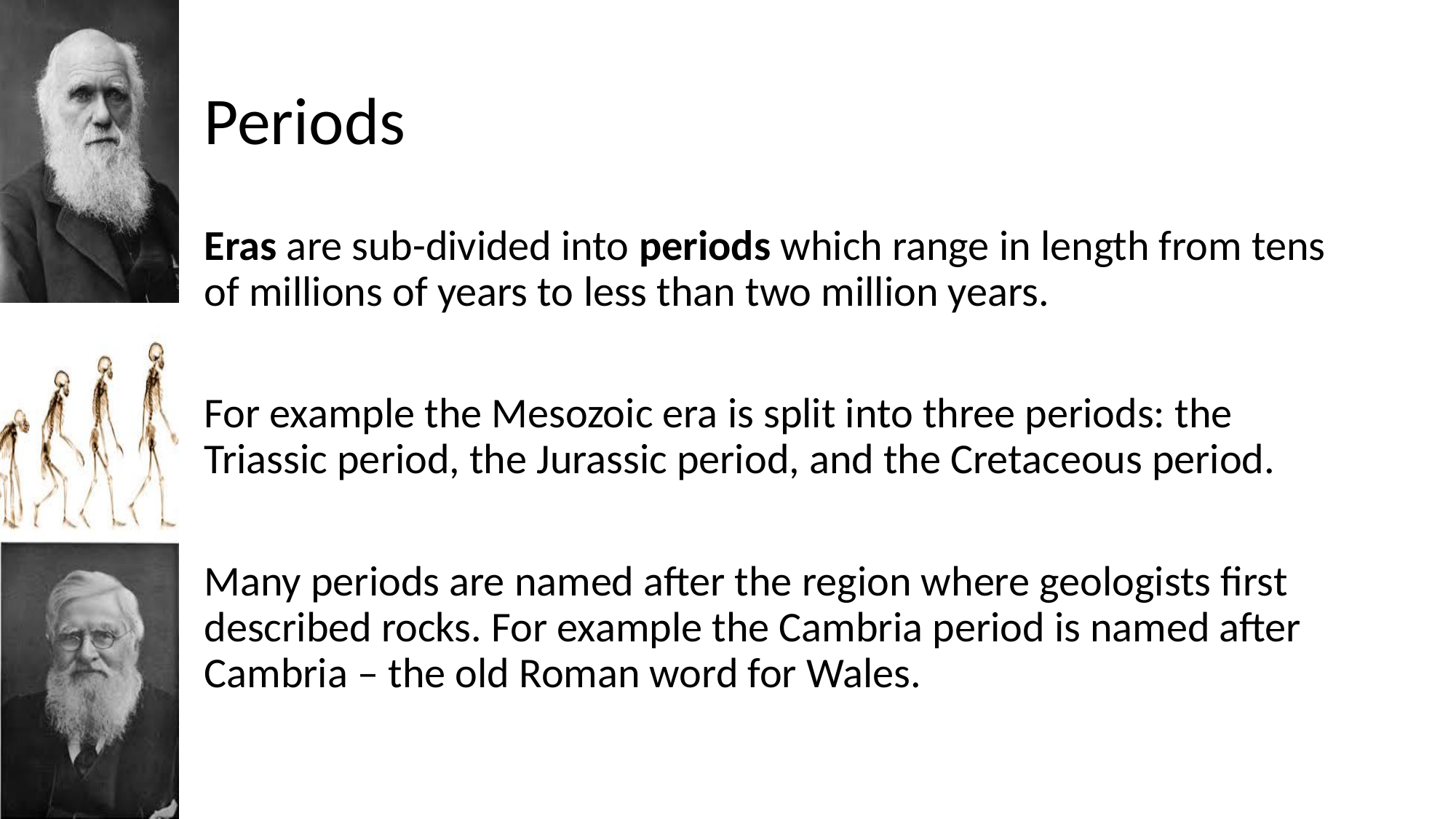

# Periods
Eras are sub-divided into periods which range in length from tens of millions of years to less than two million years.

For example the Mesozoic era is split into three periods: the Triassic period, the Jurassic period, and the Cretaceous period.

Many periods are named after the region where geologists first described rocks. For example the Cambria period is named after Cambria – the old Roman word for Wales.